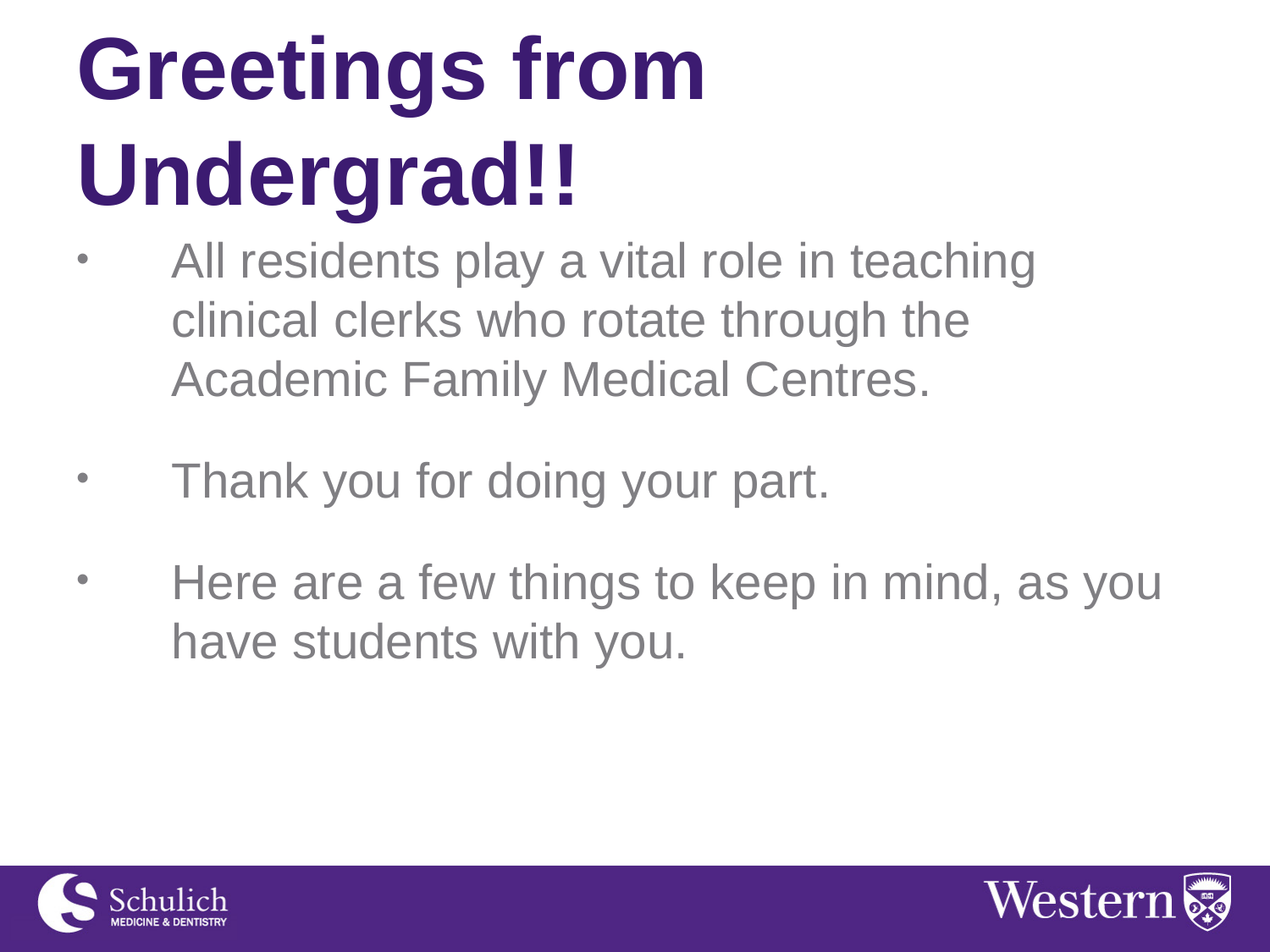

# Greetings from Undergrad!!
All residents play a vital role in teaching clinical clerks who rotate through the Academic Family Medical Centres.
Thank you for doing your part.
Here are a few things to keep in mind, as you have students with you.